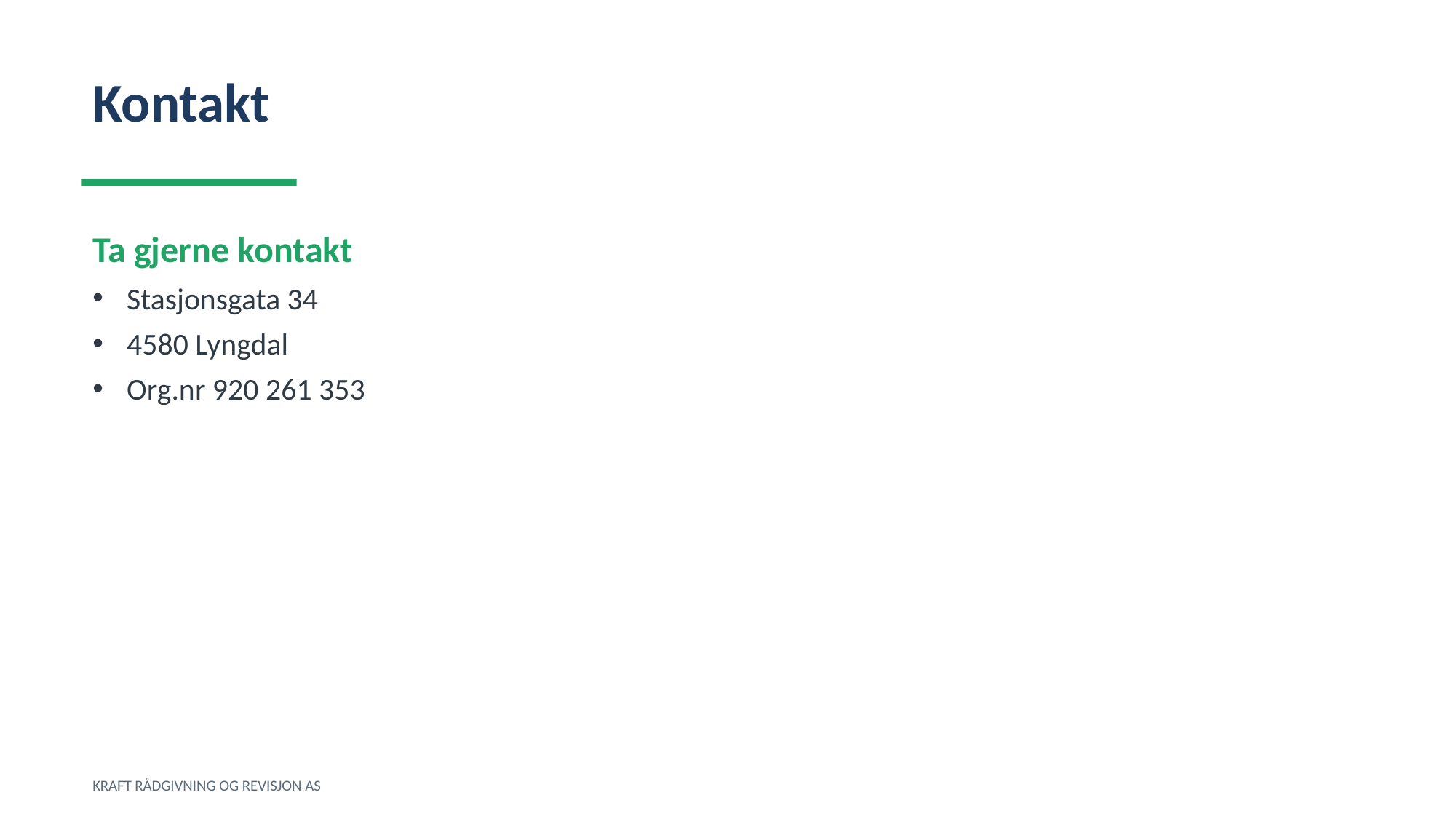

Kontakt

Ta gjerne kontakt
Stasjonsgata 34
4580 Lyngdal
Org.nr 920 261 353
KRAFT RÅDGIVNING OG REVISJON AS